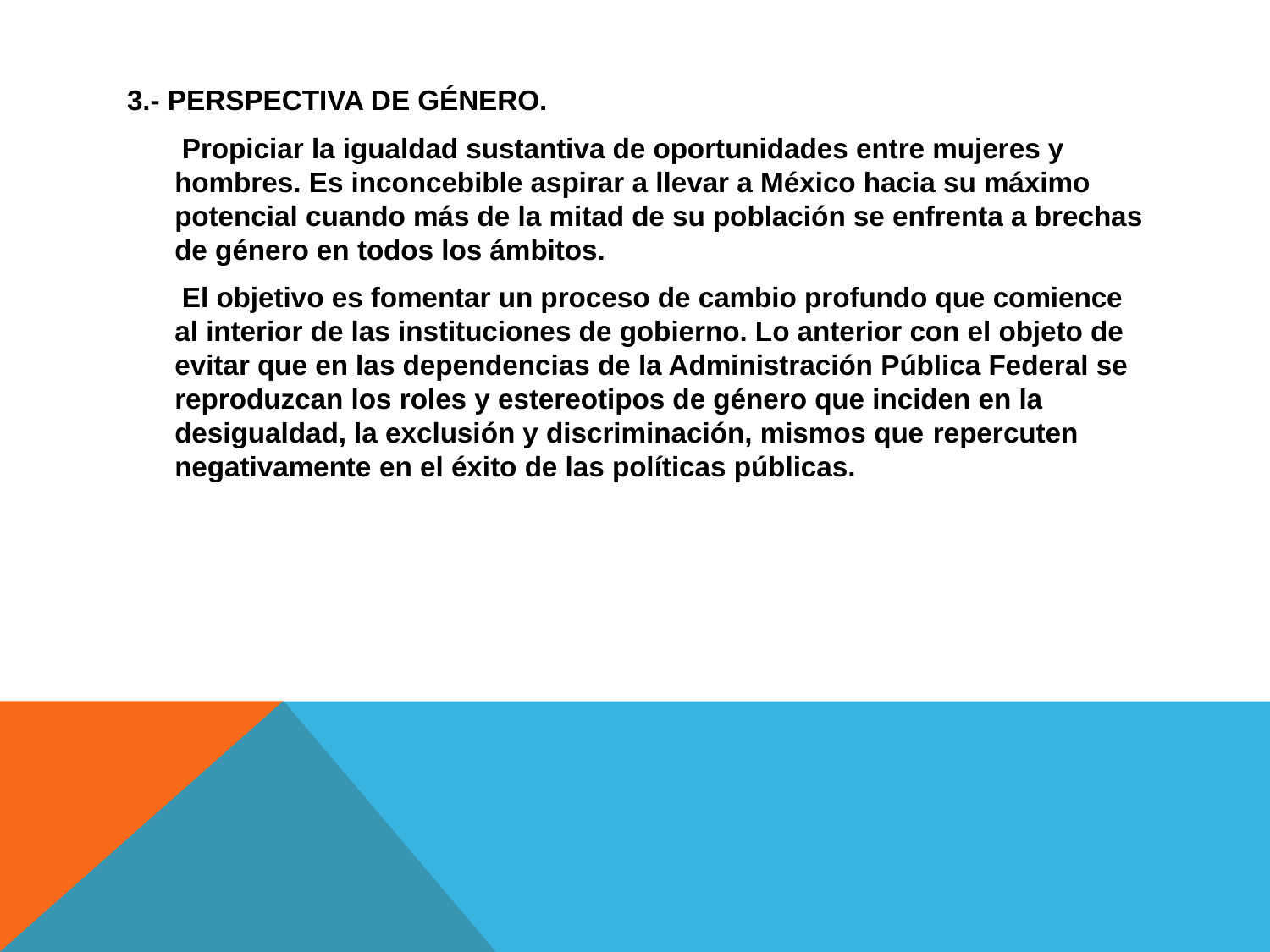

3.- PERSPECTIVA DE GÉNERO.
       Propiciar la igualdad sustantiva de oportunidades entre mujeres y hombres. Es inconcebible aspirar a llevar a México hacia su máximo potencial cuando más de la mitad de su población se enfrenta a brechas de género en todos los ámbitos.
       El objetivo es fomentar un proceso de cambio profundo que comience al interior de las instituciones de gobierno. Lo anterior con el objeto de evitar que en las dependencias de la Administración Pública Federal se reproduzcan los roles y estereotipos de género que inciden en la desigualdad, la exclusión y discriminación, mismos que repercuten negativamente en el éxito de las políticas públicas.